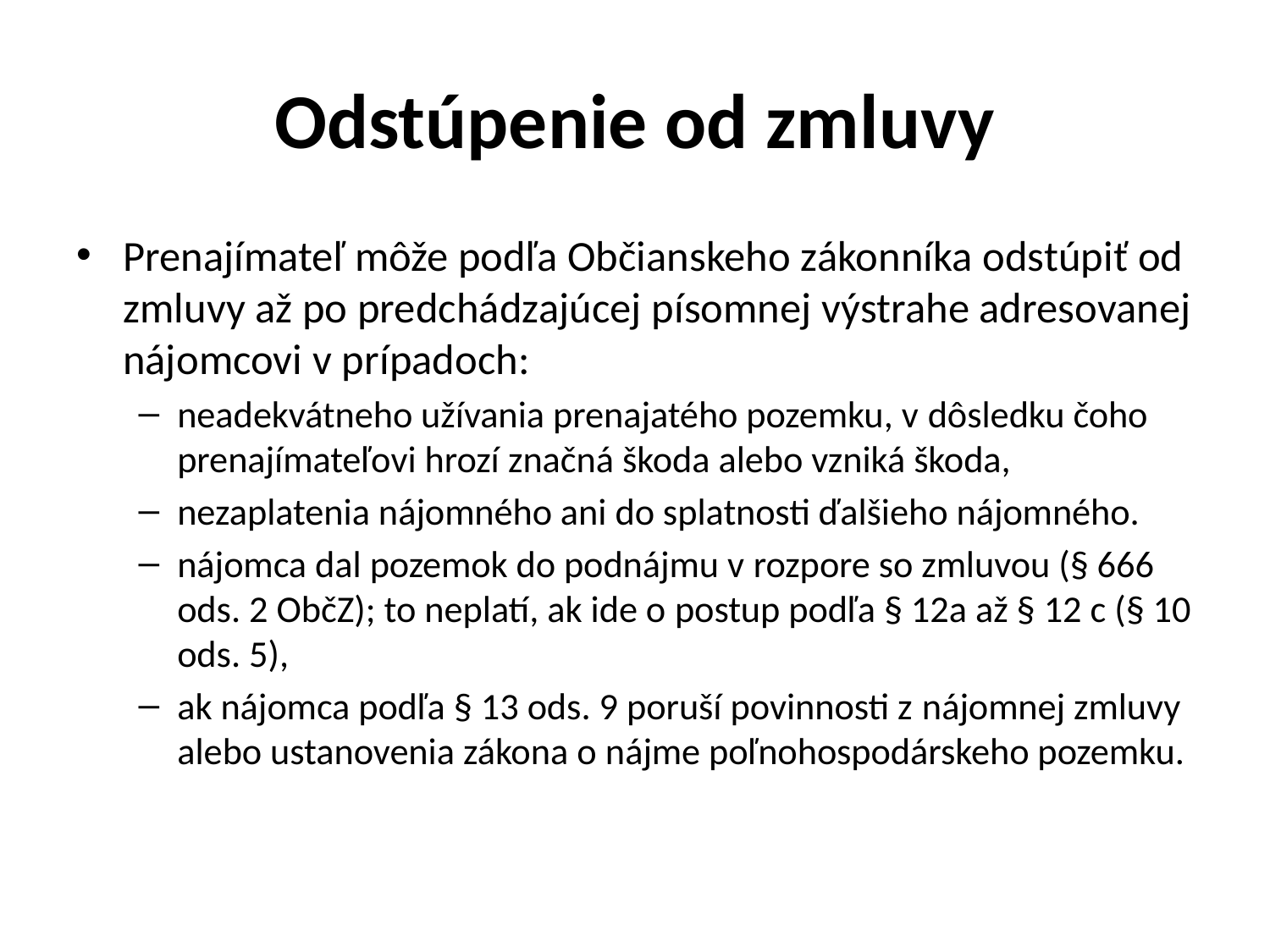

# Odstúpenie od zmluvy
Prenajímateľ môže podľa Občianskeho zákonníka odstúpiť od zmluvy až po predchádzajúcej písomnej výstrahe adresovanej nájomcovi v prípadoch:
neadekvátneho užívania prenajatého pozemku, v dôsledku čoho  prenajímateľovi hrozí značná škoda alebo vzniká škoda,
nezaplatenia nájomného ani do splatnosti ďalšieho nájomného.
nájomca dal pozemok do podnájmu v rozpore so zmluvou (§ 666 ods. 2 ObčZ); to neplatí, ak ide o postup podľa § 12a až § 12 c (§ 10 ods. 5),
ak nájomca podľa § 13 ods. 9 poruší povinnosti z nájomnej zmluvy alebo ustanovenia zákona o nájme poľnohospodárskeho pozemku.